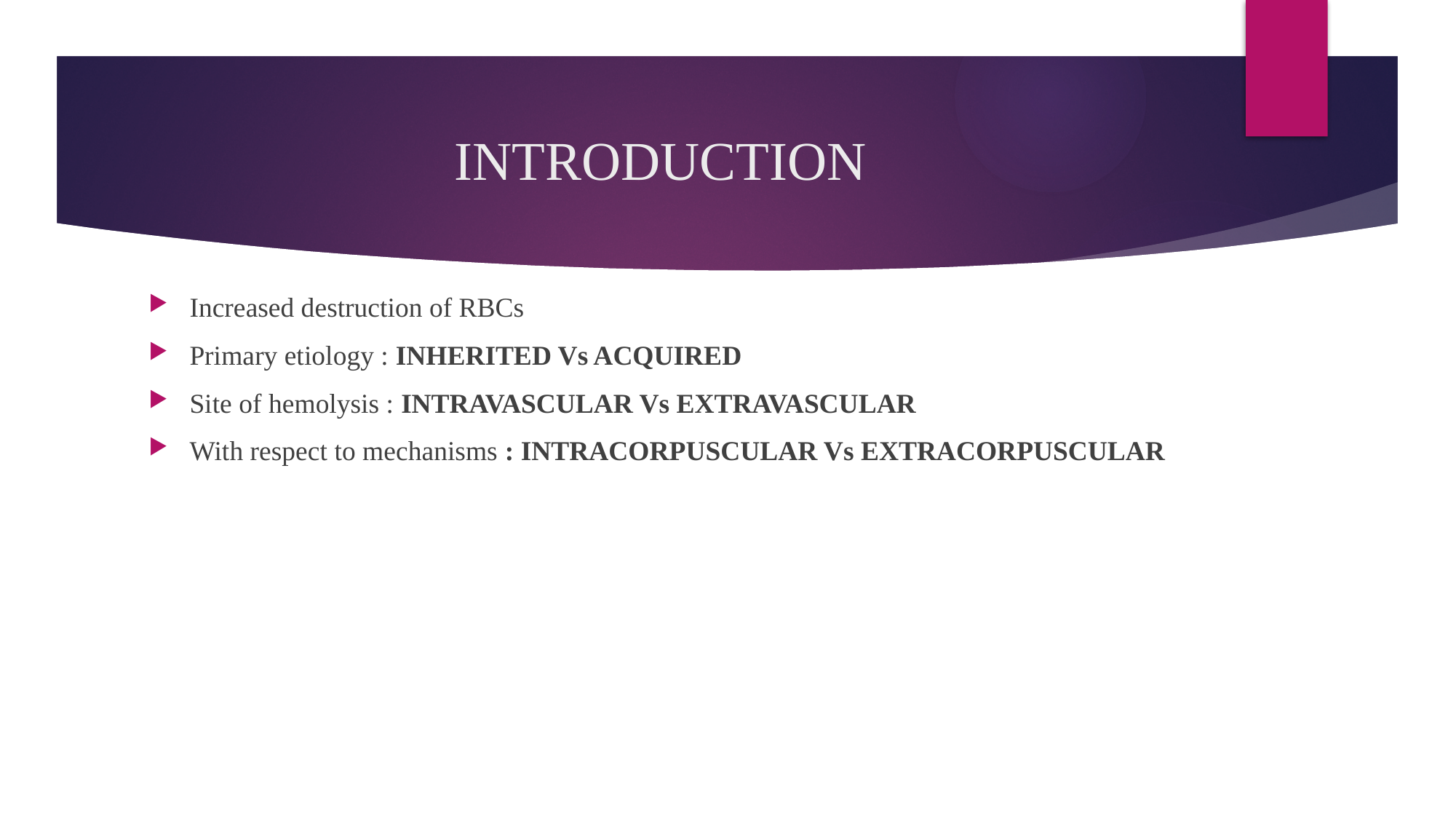

# INTRODUCTION
Increased destruction of RBCs
Primary etiology : INHERITED Vs ACQUIRED
Site of hemolysis : INTRAVASCULAR Vs EXTRAVASCULAR
With respect to mechanisms : INTRACORPUSCULAR Vs EXTRACORPUSCULAR